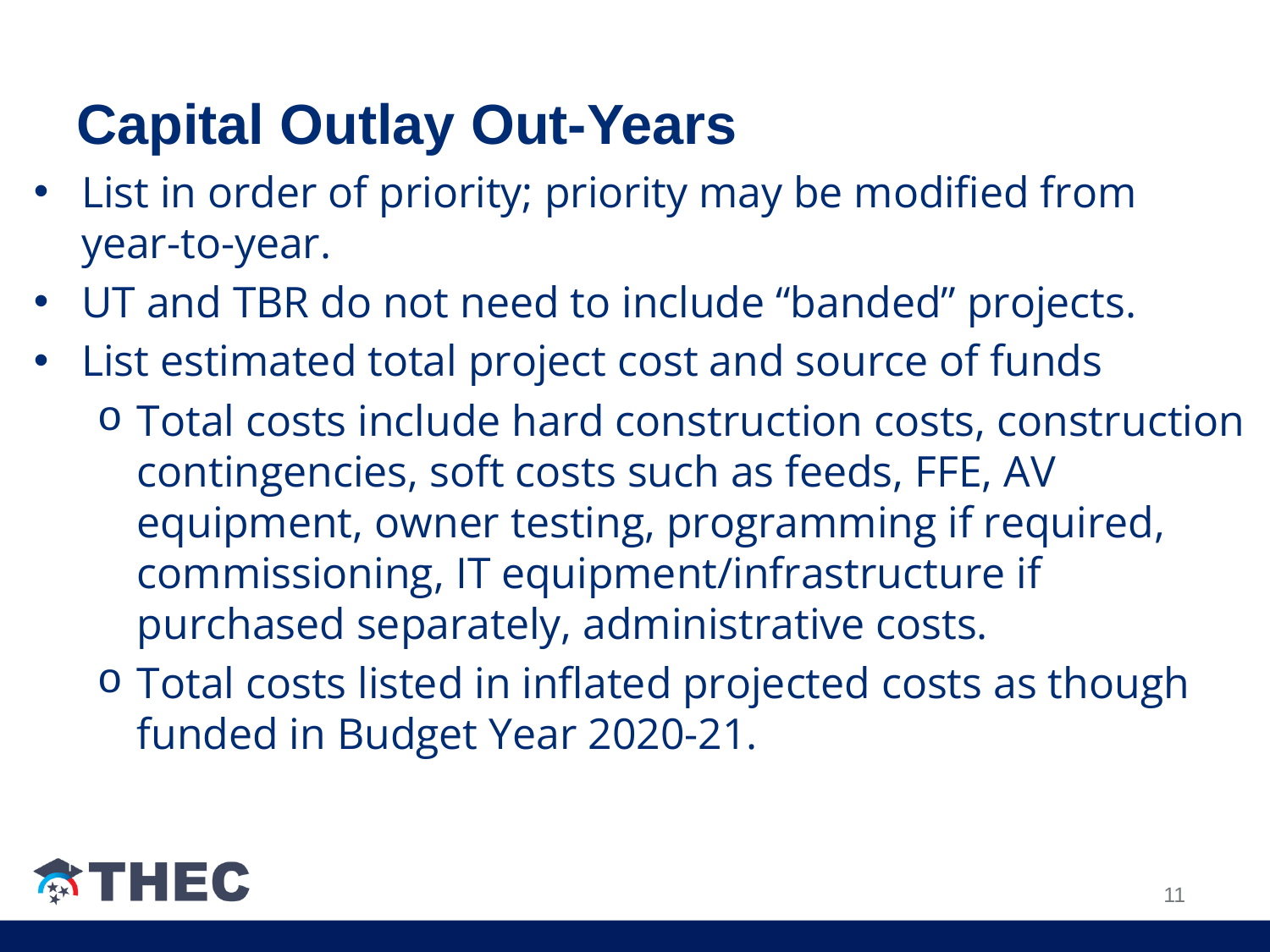

# Capital Outlay Out-Years
List in order of priority; priority may be modified from year-to-year.
UT and TBR do not need to include “banded” projects.
List estimated total project cost and source of funds
Total costs include hard construction costs, construction contingencies, soft costs such as feeds, FFE, AV equipment, owner testing, programming if required, commissioning, IT equipment/infrastructure if purchased separately, administrative costs.
Total costs listed in inflated projected costs as though funded in Budget Year 2020-21.